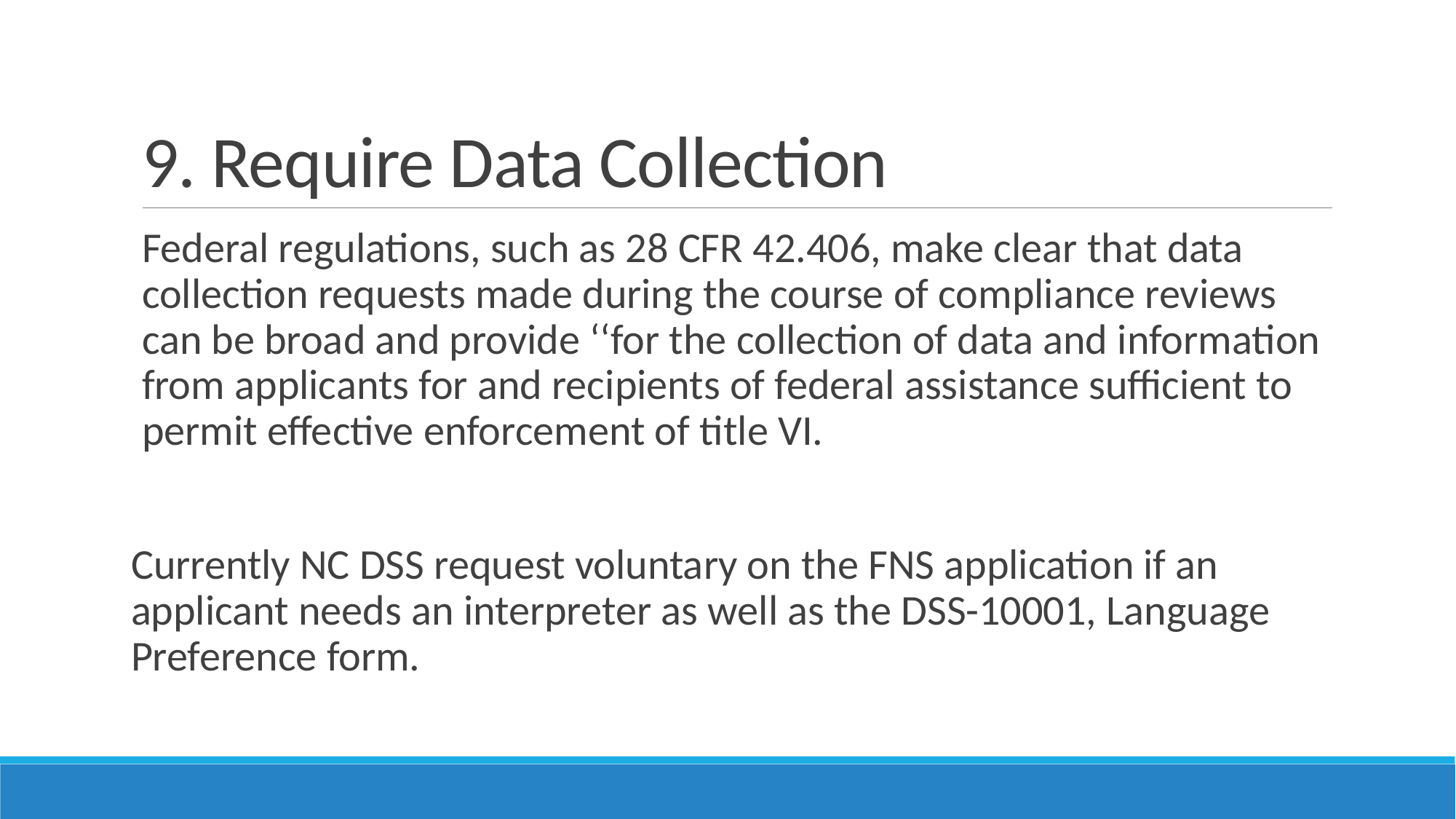

# 9. Require Data Collection
Federal regulations, such as 28 CFR 42.406, make clear that data collection requests made during the course of compliance reviews can be broad and provide ‘‘for the collection of data and information from applicants for and recipients of federal assistance sufficient to permit effective enforcement of title VI.

Currently NC DSS request voluntary on the FNS application if an applicant needs an interpreter as well as the DSS-10001, Language Preference form.